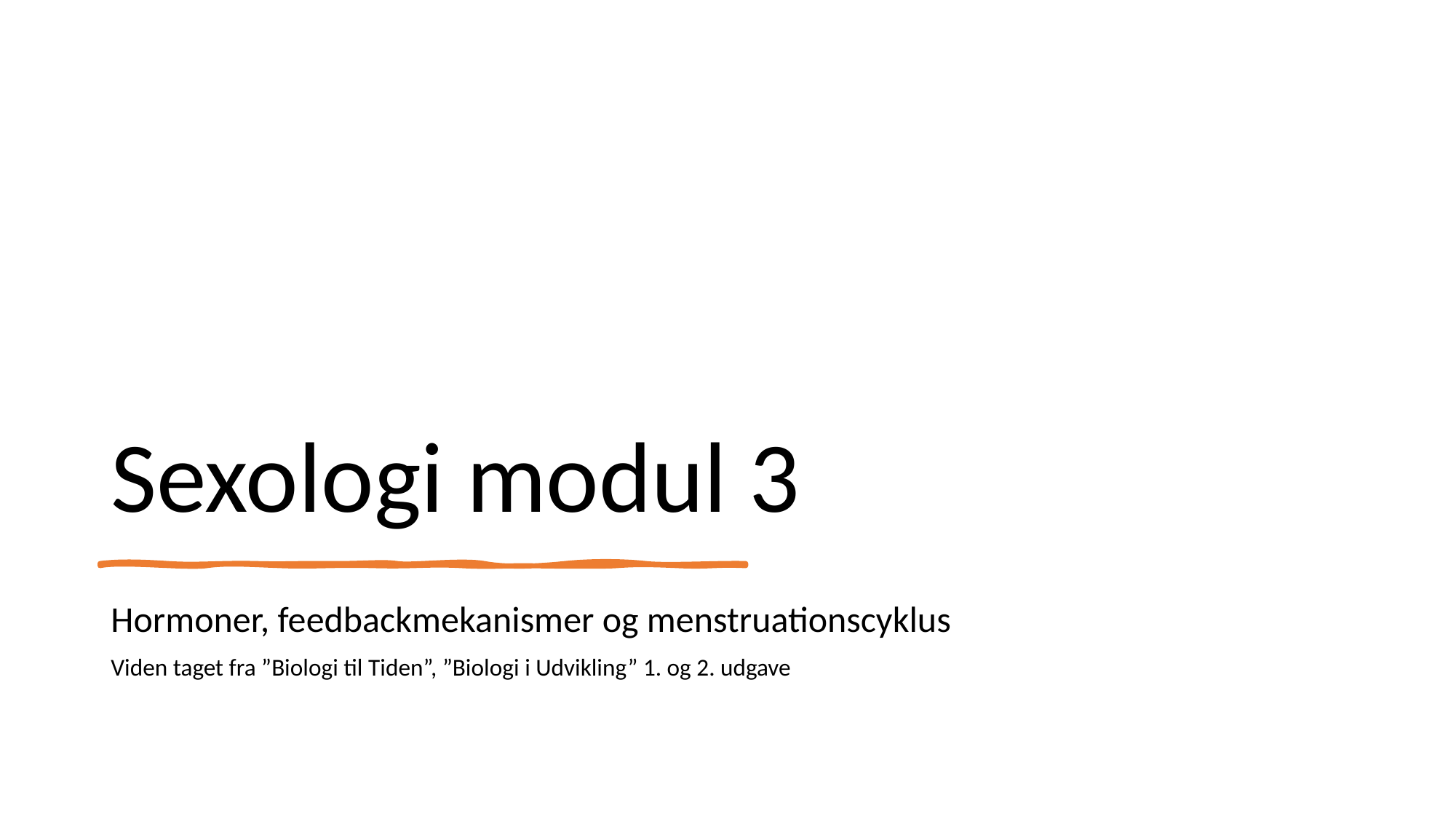

# Sexologi modul 3

Hormoner, feedbackmekanismer og menstruationscyklus
Viden taget fra ”Biologi til Tiden”, ”Biologi i Udvikling” 1. og 2. udgave